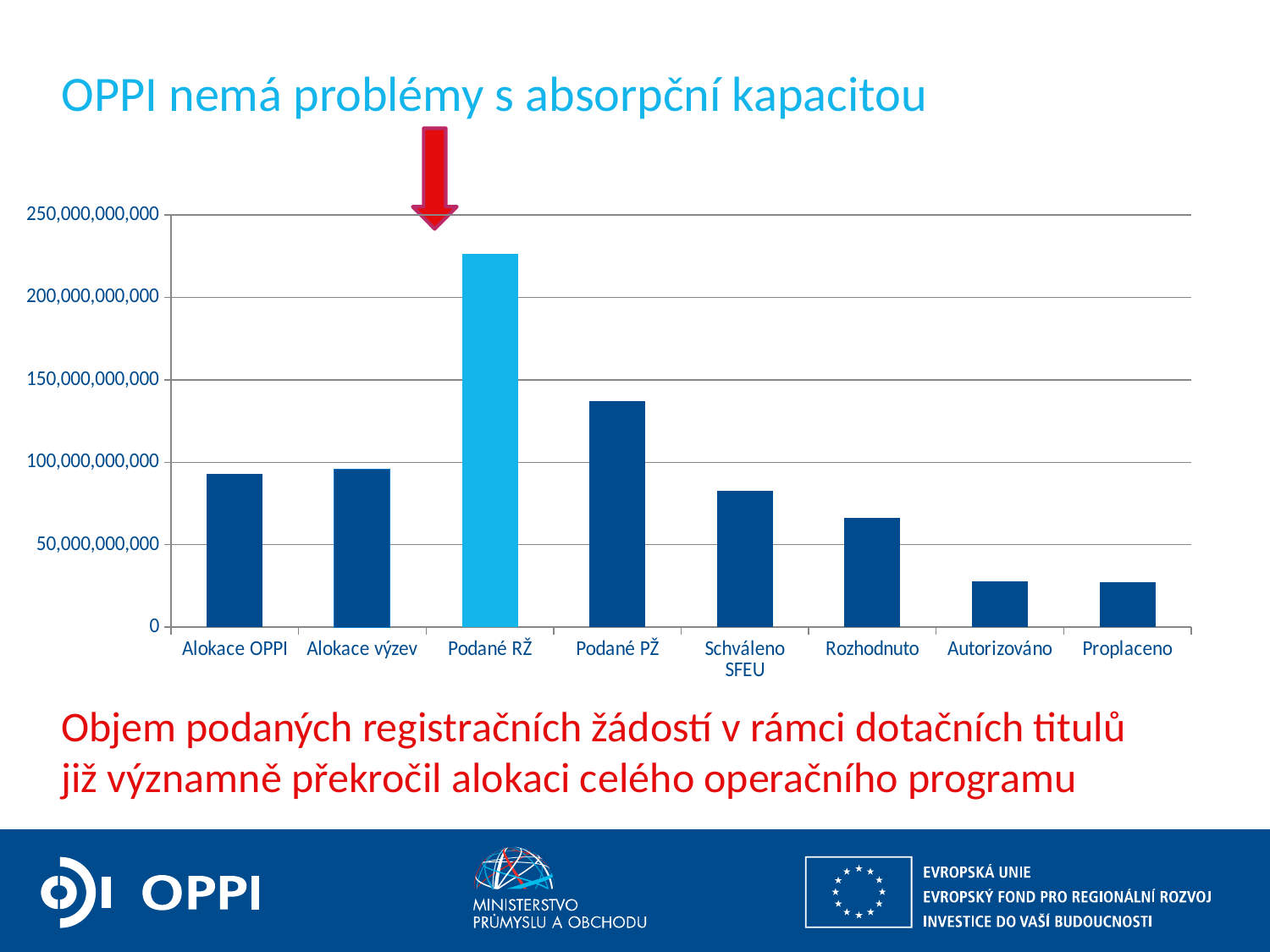

# OPPI nemá problémy s absorpční kapacitou

### Chart

| Category | Sloupec1 |
|---|---|
| Alokace OPPI | 92732240951.756 |
| Alokace výzev | 95944970649.0 |
| Podané RŽ | 226390262405.0 |
| Podané PŽ | 137004162405.0 |
| Schváleno SFEU | 82707854208.0 |
| Rozhodnuto | 66048857708.0 |
| Autorizováno | 27657210259.0 |
| Proplaceno | 27466935496.0 |
Objem podaných registračních žádostí v rámci dotačních titulů již významně překročil alokaci celého operačního programu